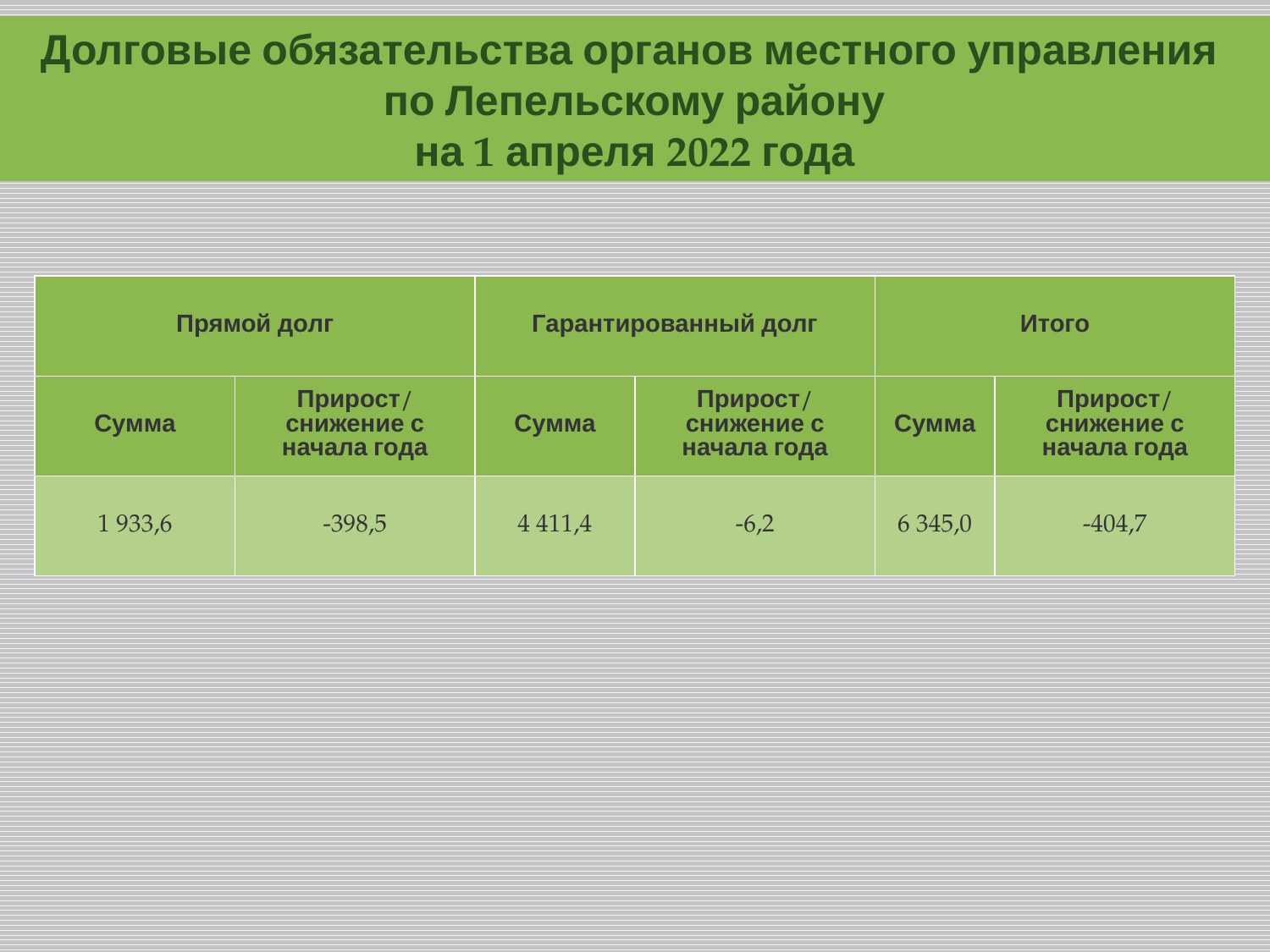

Долговые обязательства органов местного управления
по Лепельскому району
на 1 апреля 2022 года
| Прямой долг |  | Гарантированный долг |  | Итого |  |
| --- | --- | --- | --- | --- | --- |
| Сумма | Прирост/снижение с начала года | Сумма | Прирост/снижение с начала года | Сумма | Прирост/снижение с начала года |
| 1 933,6 | -398,5 | 4 411,4 | -6,2 | 6 345,0 | -404,7 |